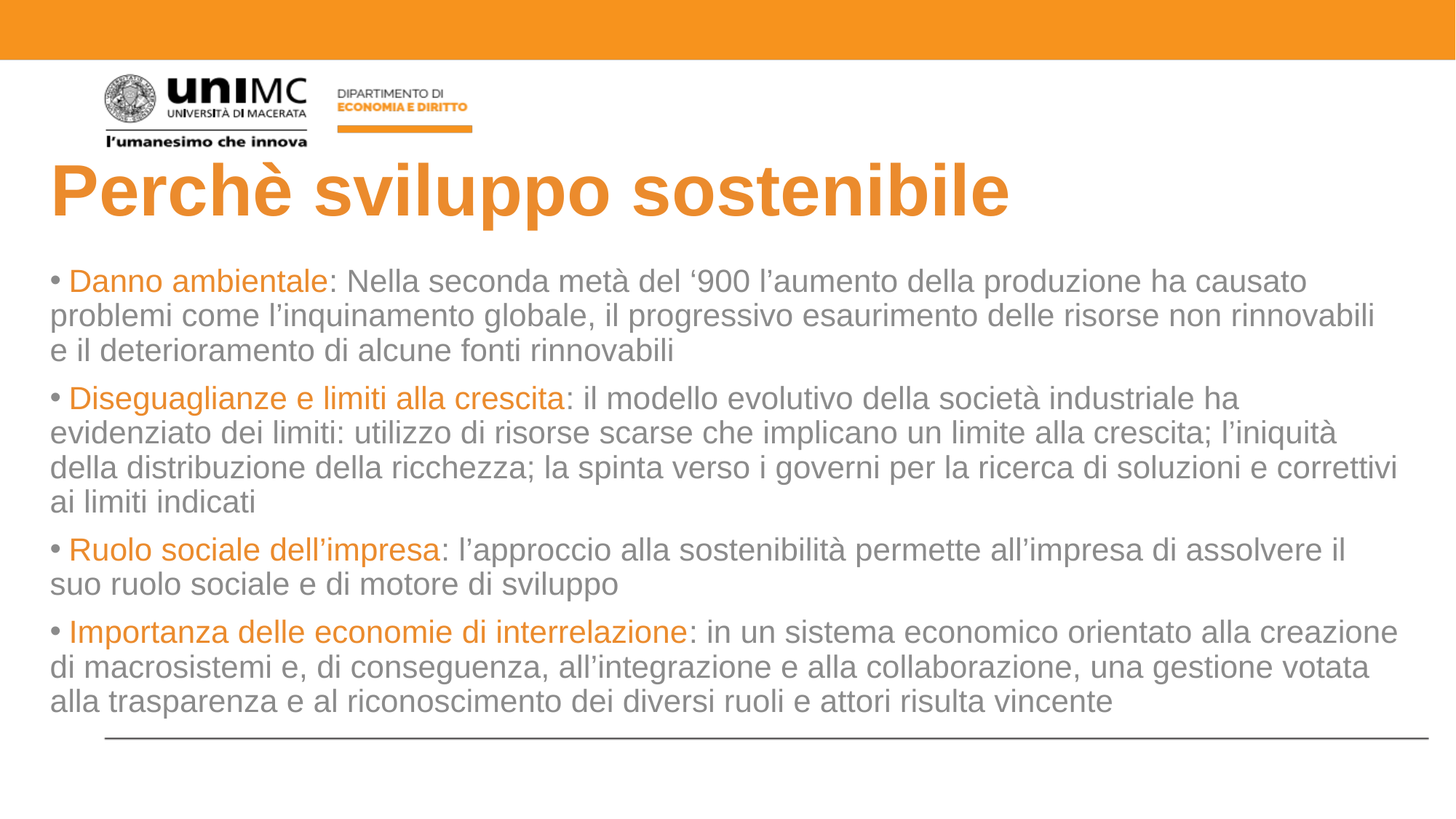

# Perchè sviluppo sostenibile
 Danno ambientale: Nella seconda metà del ‘900 l’aumento della produzione ha causato problemi come l’inquinamento globale, il progressivo esaurimento delle risorse non rinnovabili e il deterioramento di alcune fonti rinnovabili
 Diseguaglianze e limiti alla crescita: il modello evolutivo della società industriale ha evidenziato dei limiti: utilizzo di risorse scarse che implicano un limite alla crescita; l’iniquità della distribuzione della ricchezza; la spinta verso i governi per la ricerca di soluzioni e correttivi ai limiti indicati
 Ruolo sociale dell’impresa: l’approccio alla sostenibilità permette all’impresa di assolvere il suo ruolo sociale e di motore di sviluppo
 Importanza delle economie di interrelazione: in un sistema economico orientato alla creazione di macrosistemi e, di conseguenza, all’integrazione e alla collaborazione, una gestione votata alla trasparenza e al riconoscimento dei diversi ruoli e attori risulta vincente